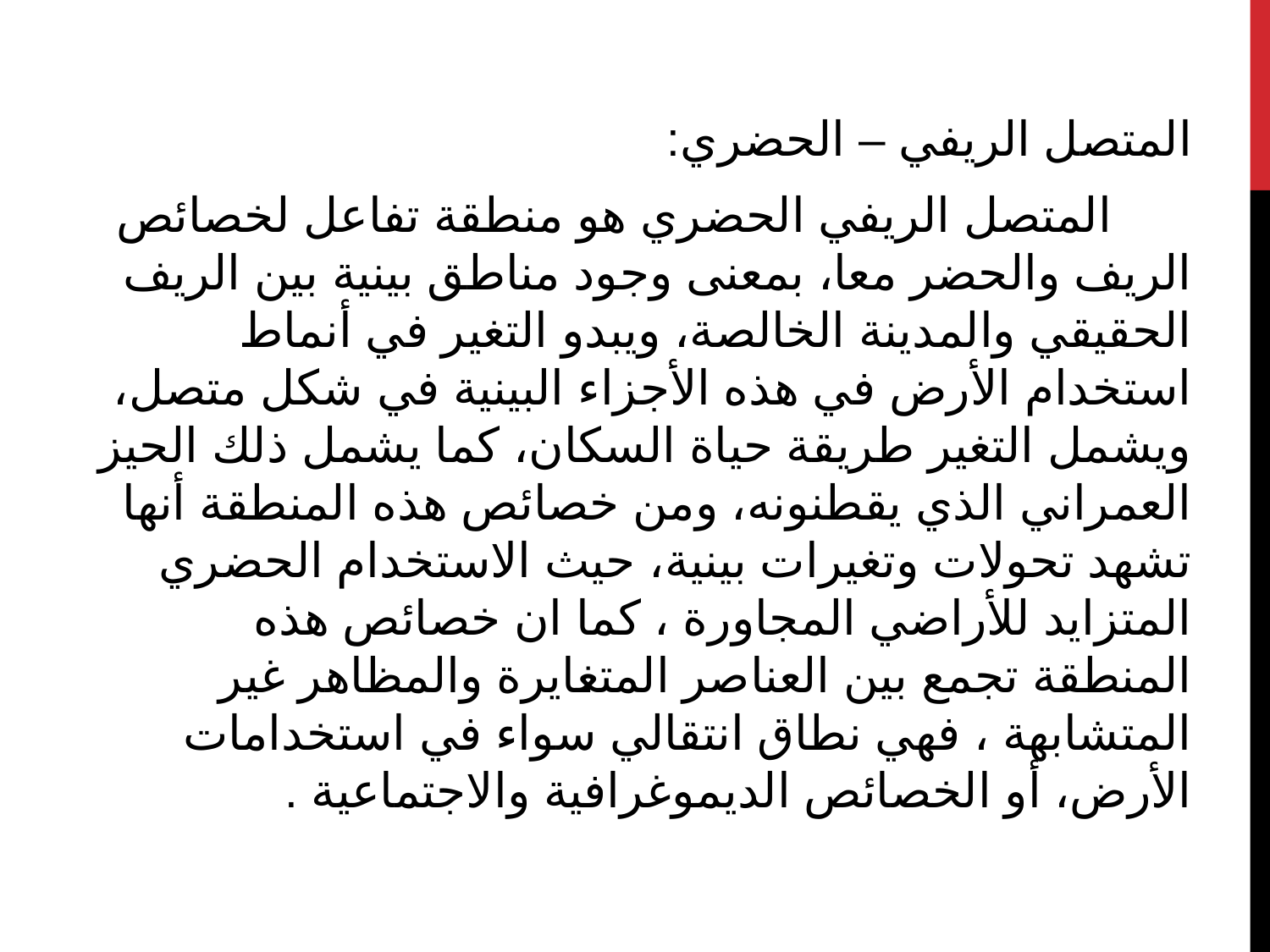

المتصل الريفي – الحضري:
      المتصل الريفي الحضري هو منطقة تفاعل لخصائص الريف والحضر معا، بمعنى وجود مناطق بينية بين الريف الحقيقي والمدينة الخالصة، ويبدو التغير في أنماط استخدام الأرض في هذه الأجزاء البينية في شكل متصل، ويشمل التغير طريقة حياة السكان، كما يشمل ذلك الحيز العمراني الذي يقطنونه، ومن خصائص هذه المنطقة أنها تشهد تحولات وتغيرات بينية، حيث الاستخدام الحضري المتزايد للأراضي المجاورة ، كما ان خصائص هذه المنطقة تجمع بين العناصر المتغايرة والمظاهر غير المتشابهة ، فهي نطاق انتقالي سواء في استخدامات الأرض، أو الخصائص الديموغرافية والاجتماعية .